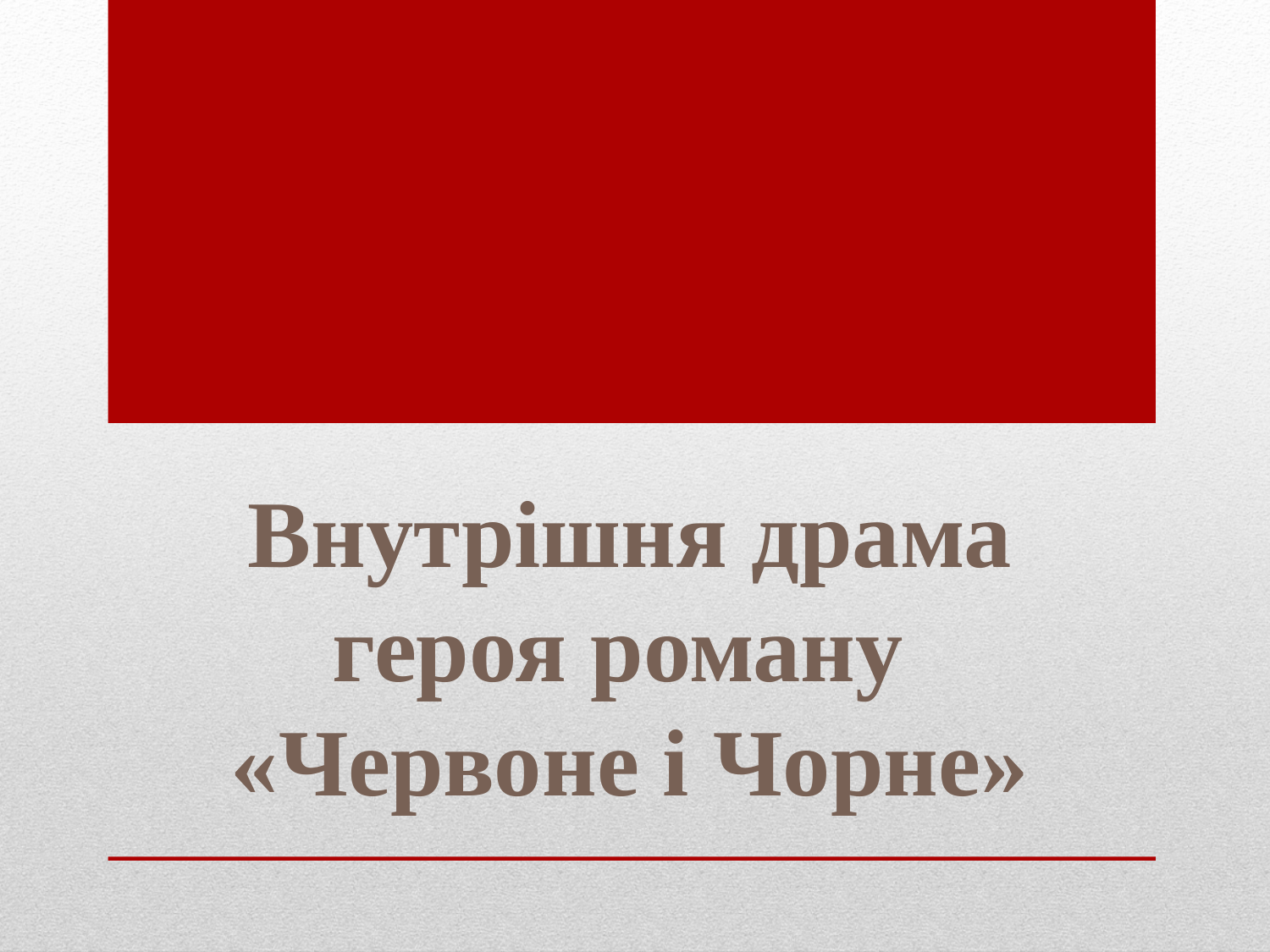

Внутрішня драма героя роману
«Червоне і Чорне»